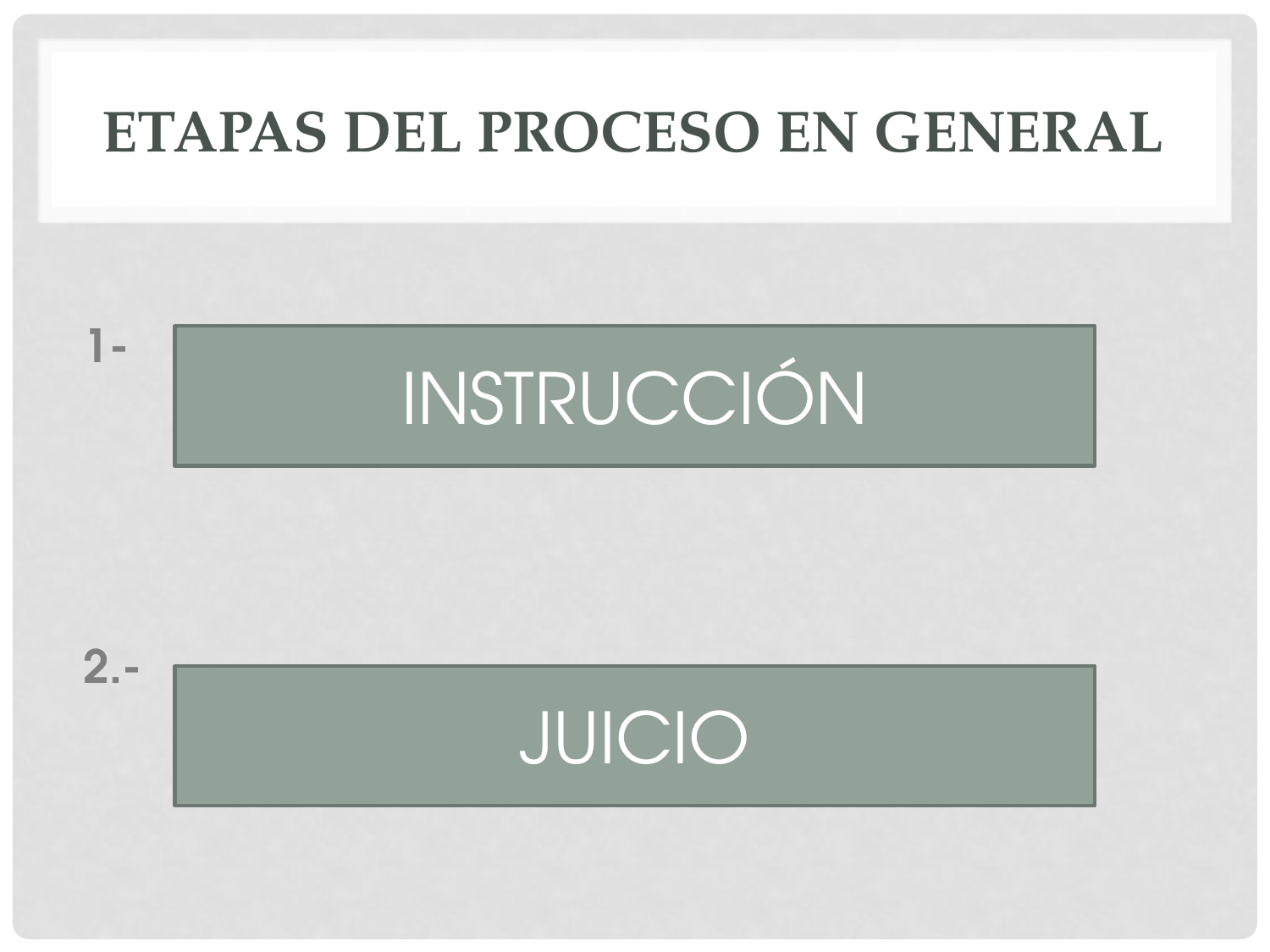

# ETAPAS DEL PROCESO EN GENERAL

1-

2.-
INSTRUCCIÓN
JUICIO